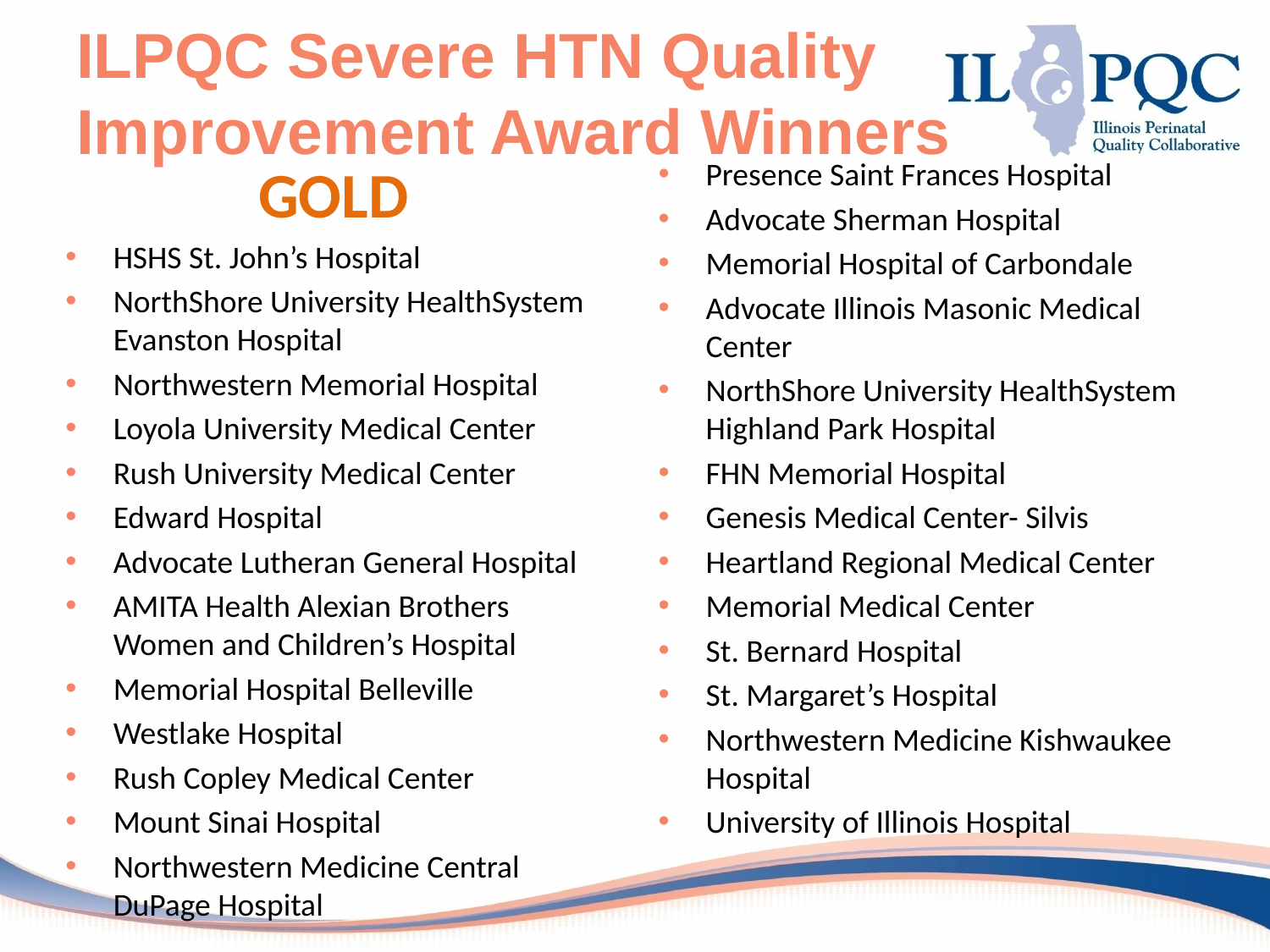

# ILPQC Severe HTN Quality Improvement Award Winners
GOLD
HSHS St. John’s Hospital
NorthShore University HealthSystem Evanston Hospital
Northwestern Memorial Hospital
Loyola University Medical Center
Rush University Medical Center
Edward Hospital
Advocate Lutheran General Hospital
AMITA Health Alexian Brothers Women and Children’s Hospital
Memorial Hospital Belleville
Westlake Hospital
Rush Copley Medical Center
Mount Sinai Hospital
Northwestern Medicine Central DuPage Hospital

Presence Saint Frances Hospital
Advocate Sherman Hospital
Memorial Hospital of Carbondale
Advocate Illinois Masonic Medical Center
NorthShore University HealthSystem Highland Park Hospital
FHN Memorial Hospital
Genesis Medical Center- Silvis
Heartland Regional Medical Center
Memorial Medical Center
St. Bernard Hospital
St. Margaret’s Hospital
Northwestern Medicine Kishwaukee Hospital
University of Illinois Hospital